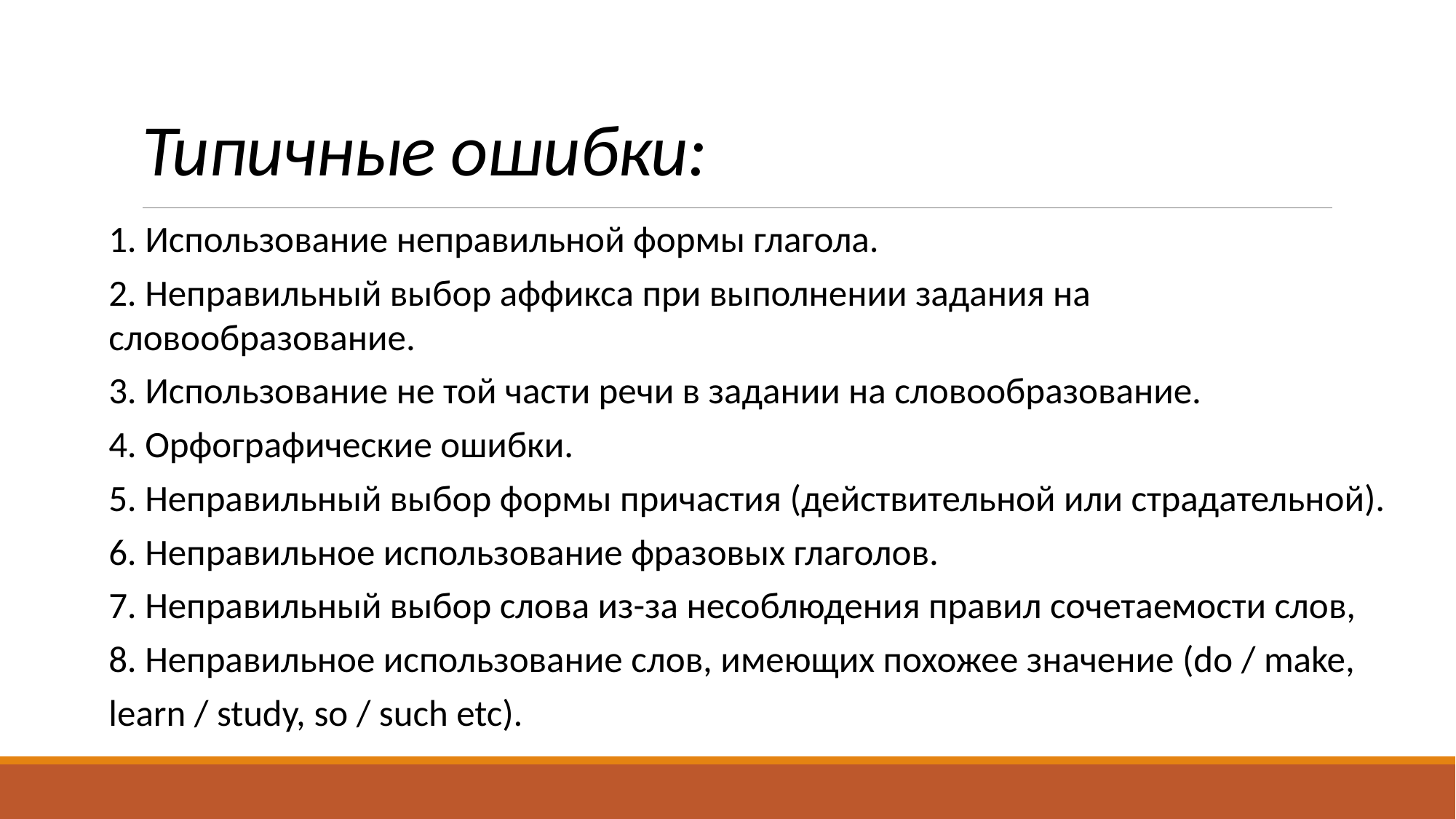

# Типичные ошибки:
1. Использование неправильной формы глагола.
2. Неправильный выбор аффикса при выполнении задания на словообразование.
3. Использование не той части речи в задании на словообразование.
4. Орфографические ошибки.
5. Неправильный выбор формы причастия (действительной или страдательной).
6. Неправильное использование фразовых глаголов.
7. Неправильный выбор слова из-за несоблюдения правил сочетаемости слов,
8. Неправильное использование слов, имеющих похожее значение (do / make,
learn / study, so / such etc).